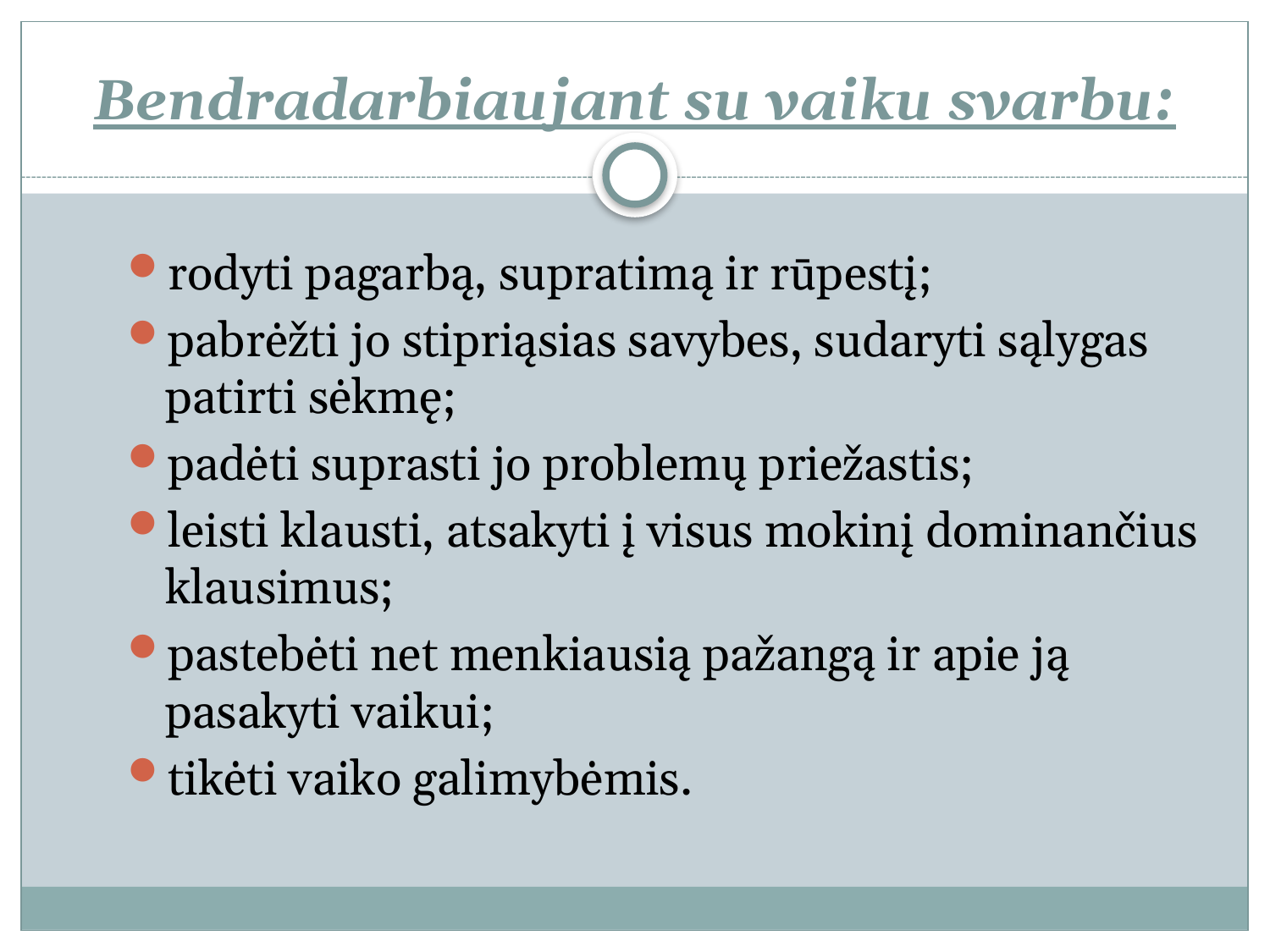

# Bendradarbiaujant su vaiku svarbu:
rodyti pagarbą, supratimą ir rūpestį;
pabrėžti jo stipriąsias savybes, sudaryti sąlygas patirti sėkmę;
padėti suprasti jo problemų priežastis;
leisti klausti, atsakyti į visus mokinį dominančius klausimus;
pastebėti net menkiausią pažangą ir apie ją pasakyti vaikui;
tikėti vaiko galimybėmis.